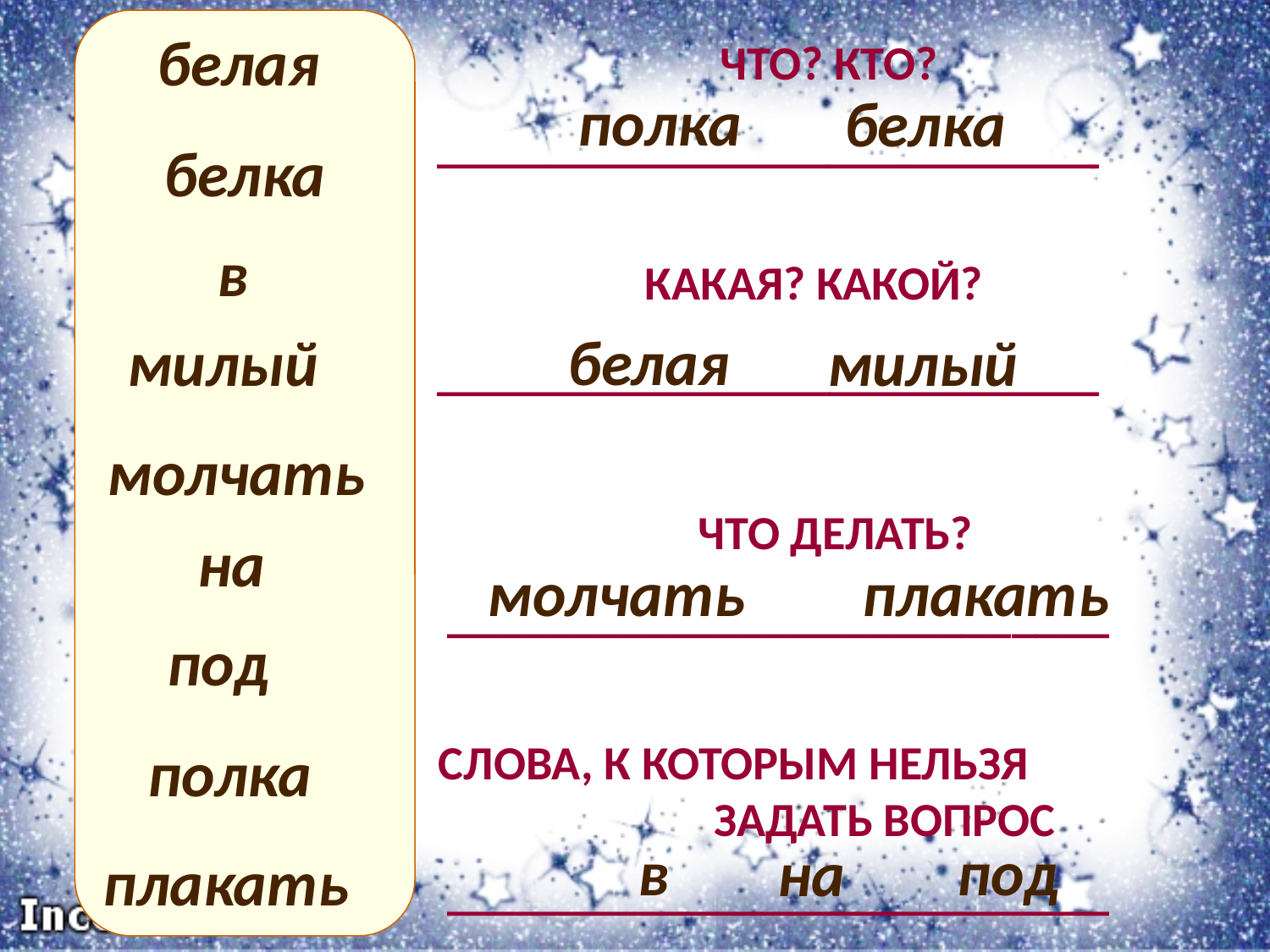

белая
ЧТО? КТО?
полка
белка
___________________________
белка
в
КАКАЯ? КАКОЙ?
белая
милый
милый
___________________________
молчать
ЧТО ДЕЛАТЬ?
на
молчать
плакать
___________________________
под
СЛОВА, К КОТОРЫМ НЕЛЬЗЯ                             ЗАДАТЬ ВОПРОС
полка
в
под
на
плакать
___________________________